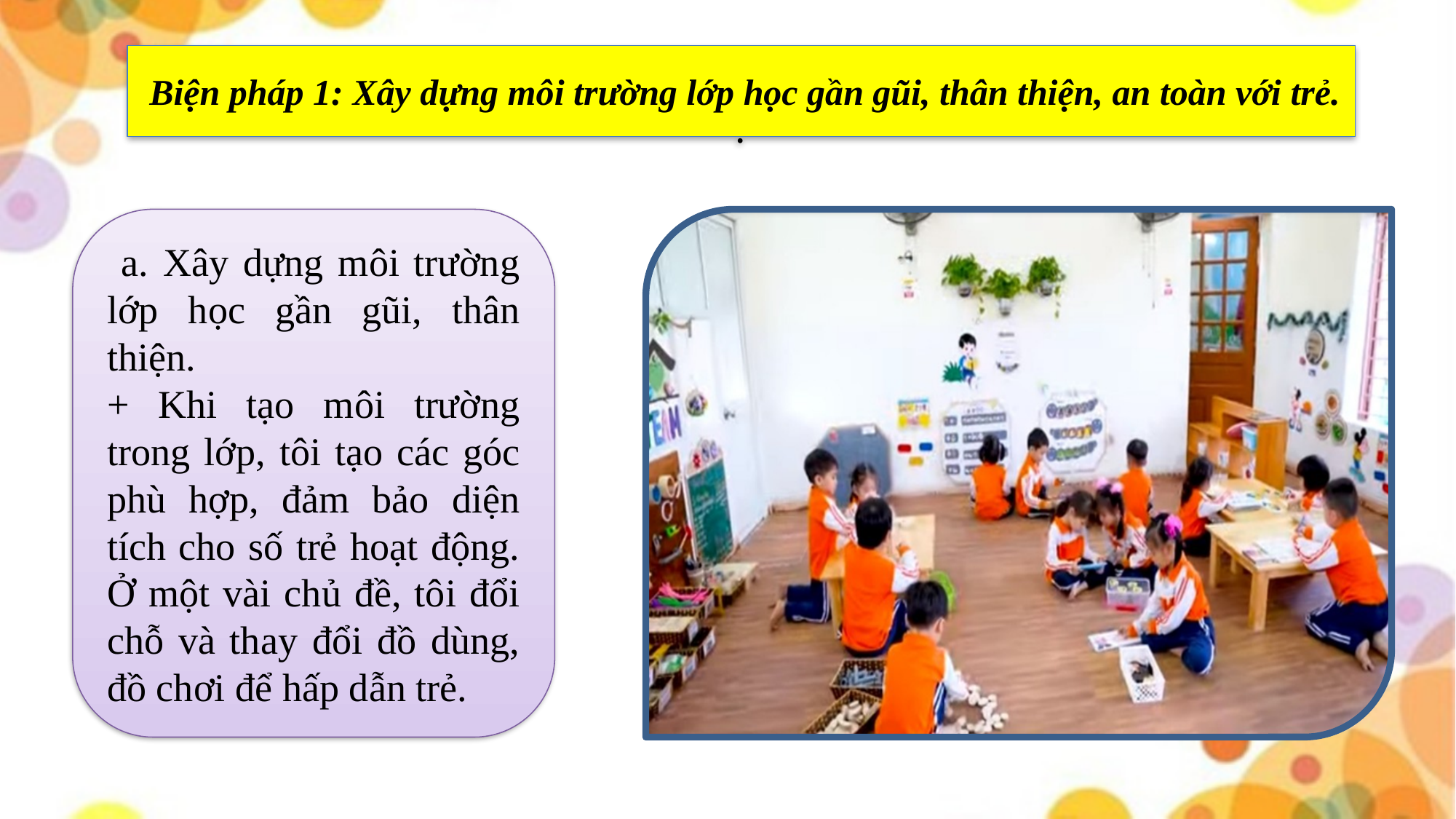

Biện pháp 1: Xây dựng môi trường lớp học gần gũi, thân thiện, an toàn với trẻ.
.
 a. Xây dựng môi trường lớp học gần gũi, thân thiện.
+ Khi tạo môi trường trong lớp, tôi tạo các góc phù hợp, đảm bảo diện tích cho số trẻ hoạt động. Ở một vài chủ đề, tôi đổi chỗ và thay đổi đồ dùng, đồ chơi để hấp dẫn trẻ.